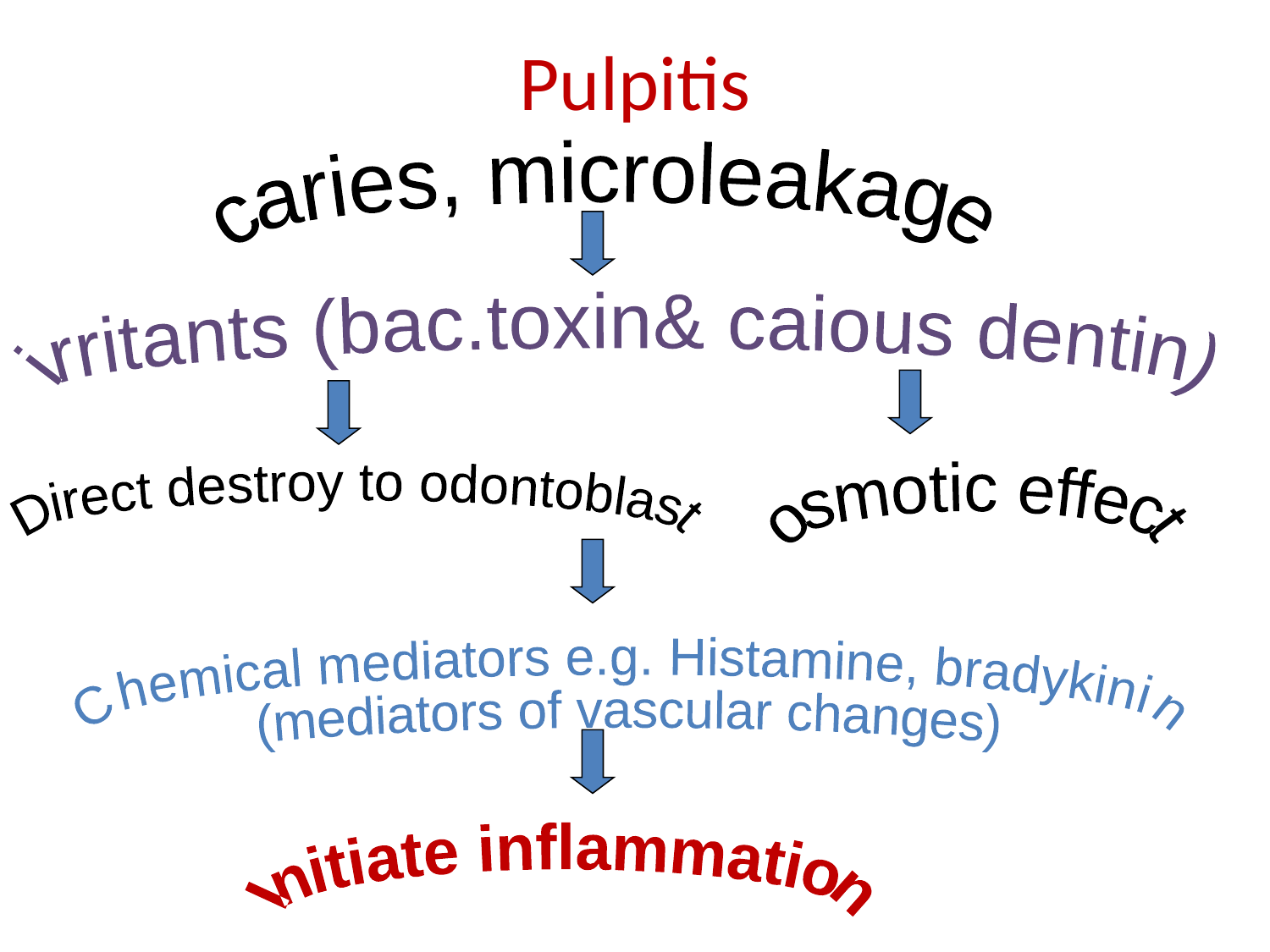

# Pulpitis
caries, microleakage

irritants (bac.toxin& caious dentin)

Direct destroy to odontoblast
osmotic effect

Chemical mediators e.g. Histamine, bradykinin
(mediators of vascular changes)

Initiate inflammation